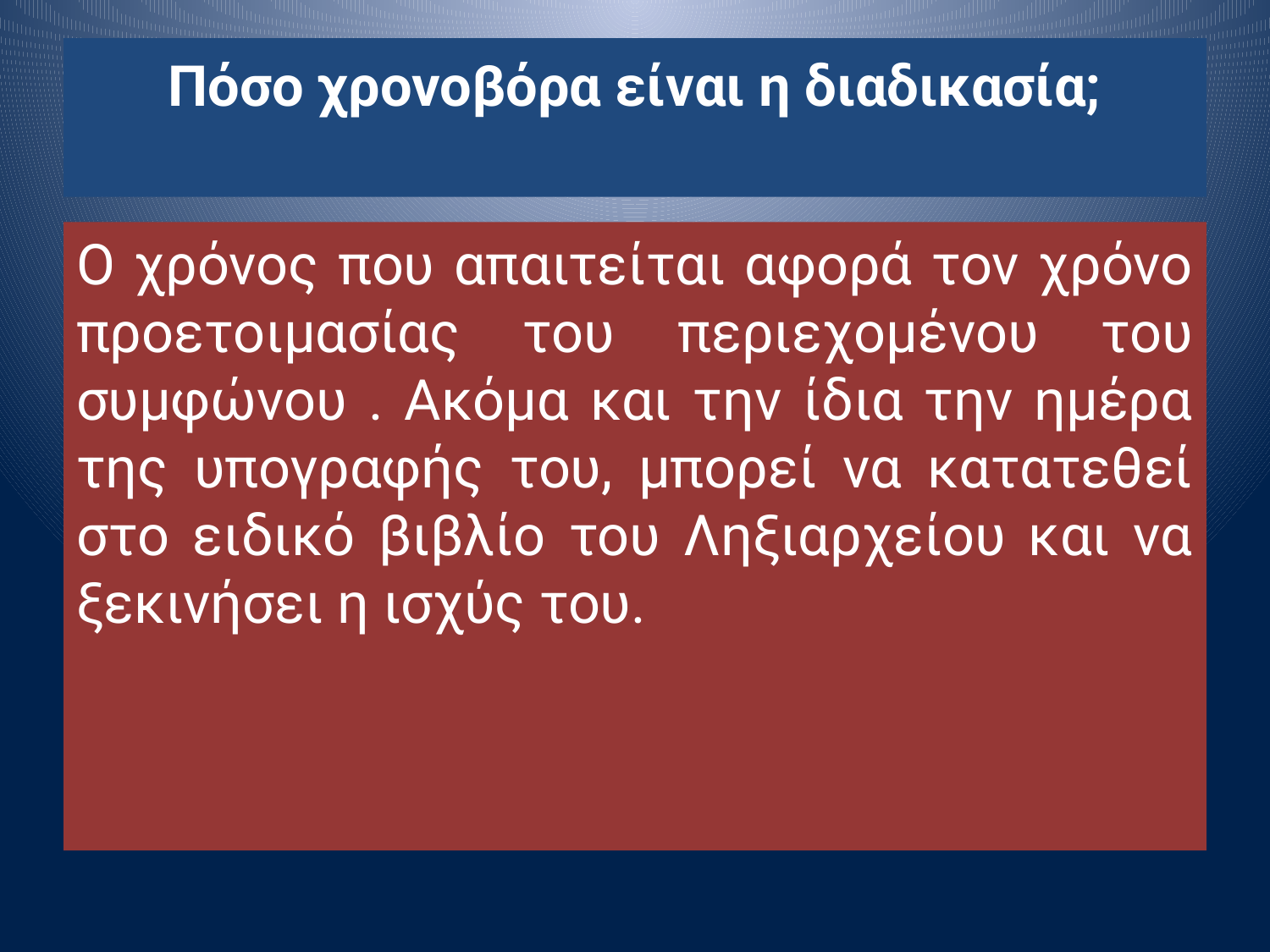

# Πόσο χρονοβόρα είναι η διαδικασία;
Ο χρόνος που απαιτείται αφορά τον χρόνο προετοιμασίας του περιεχομένου του συμφώνου . Ακόμα και την ίδια την ημέρα της υπογραφής του, μπορεί να κατατεθεί στο ειδικό βιβλίο του Ληξιαρχείου και να ξεκινήσει η ισχύς του.